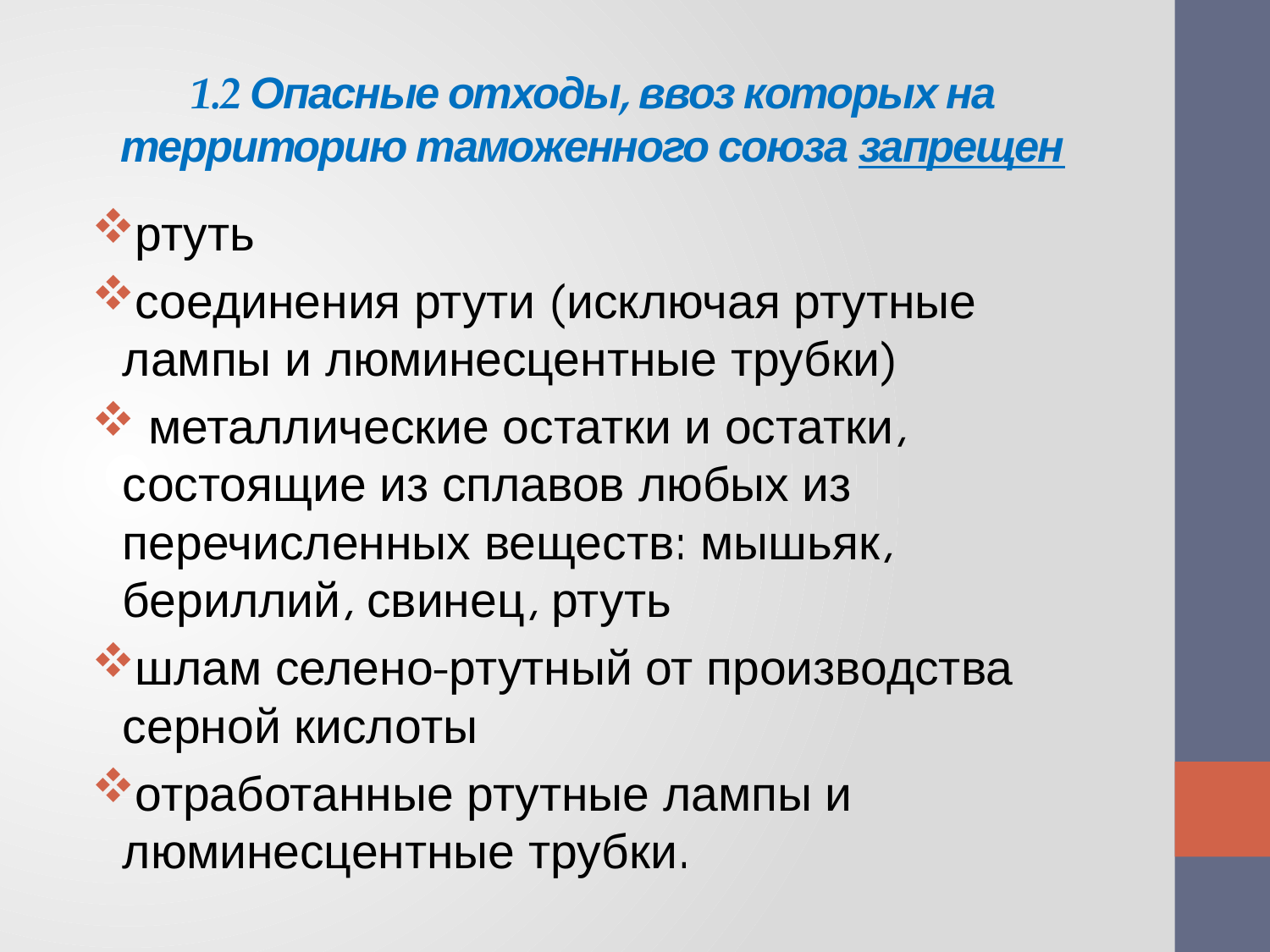

# 1.2 Опасные отходы, ввоз которых на территорию таможенного союза запрещен
ртуть
соединения ртути (исключая ртутные лампы и люминесцентные трубки)
 металлические остатки и остатки, состоящие из сплавов любых из перечисленных веществ: мышьяк, бериллий, свинец, ртуть
шлам селено-ртутный от производства серной кислоты
отработанные ртутные лампы и люминесцентные трубки.